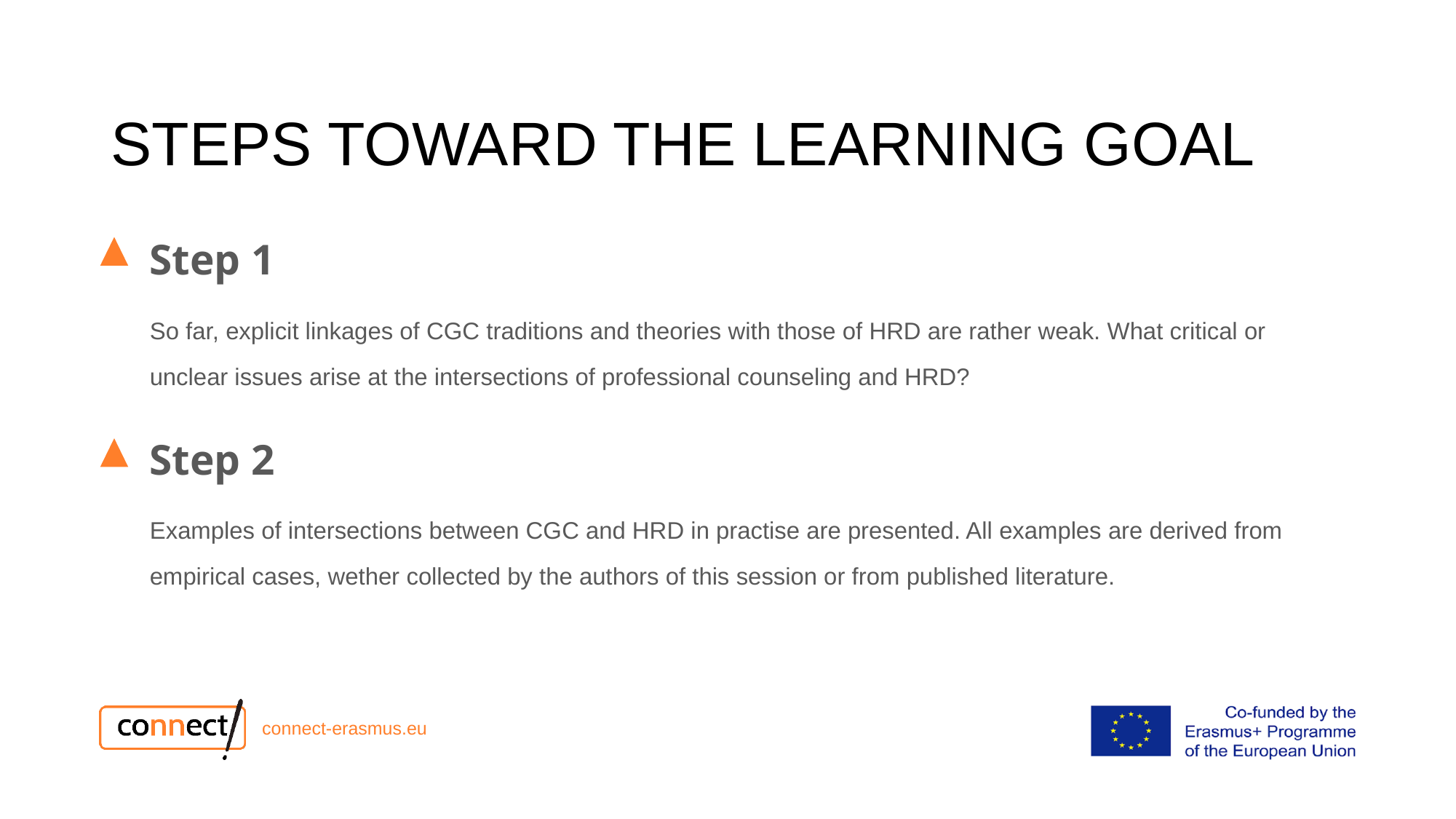

# STEPS TOWARD THE LEARNING GOAL
Step 1

So far, explicit linkages of CGC traditions and theories with those of HRD are rather weak. What critical or unclear issues arise at the intersections of professional counseling and HRD?

Step 2

Examples of intersections between CGC and HRD in practise are presented. All examples are derived from empirical cases, wether collected by the authors of this session or from published literature.

connect-erasmus.eu